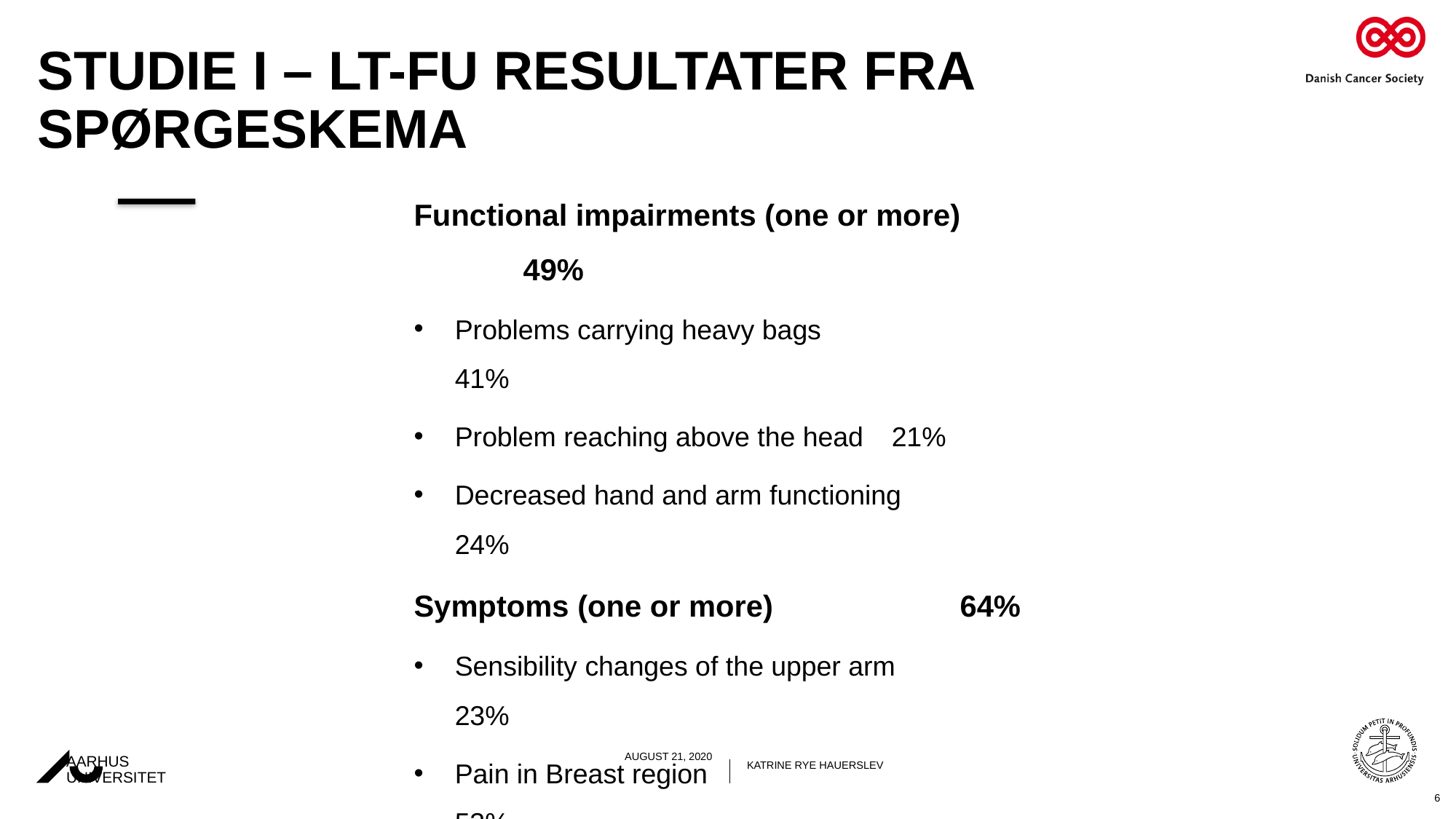

# Studie I – LT-FU resultater fra spørgeskema
Functional impairments (one or more)	49%
Problems carrying heavy bags		41%
Problem reaching above the head	21%
Decreased hand and arm functioning	24%
Symptoms (one or more)		64%
Sensibility changes of the upper arm	23%
Pain in Breast region			53%
Pain in Shoulder			30%
Decreased shoulder mobility		26%
Swelling or heaviness of the arm		26%

6
18.01.2021